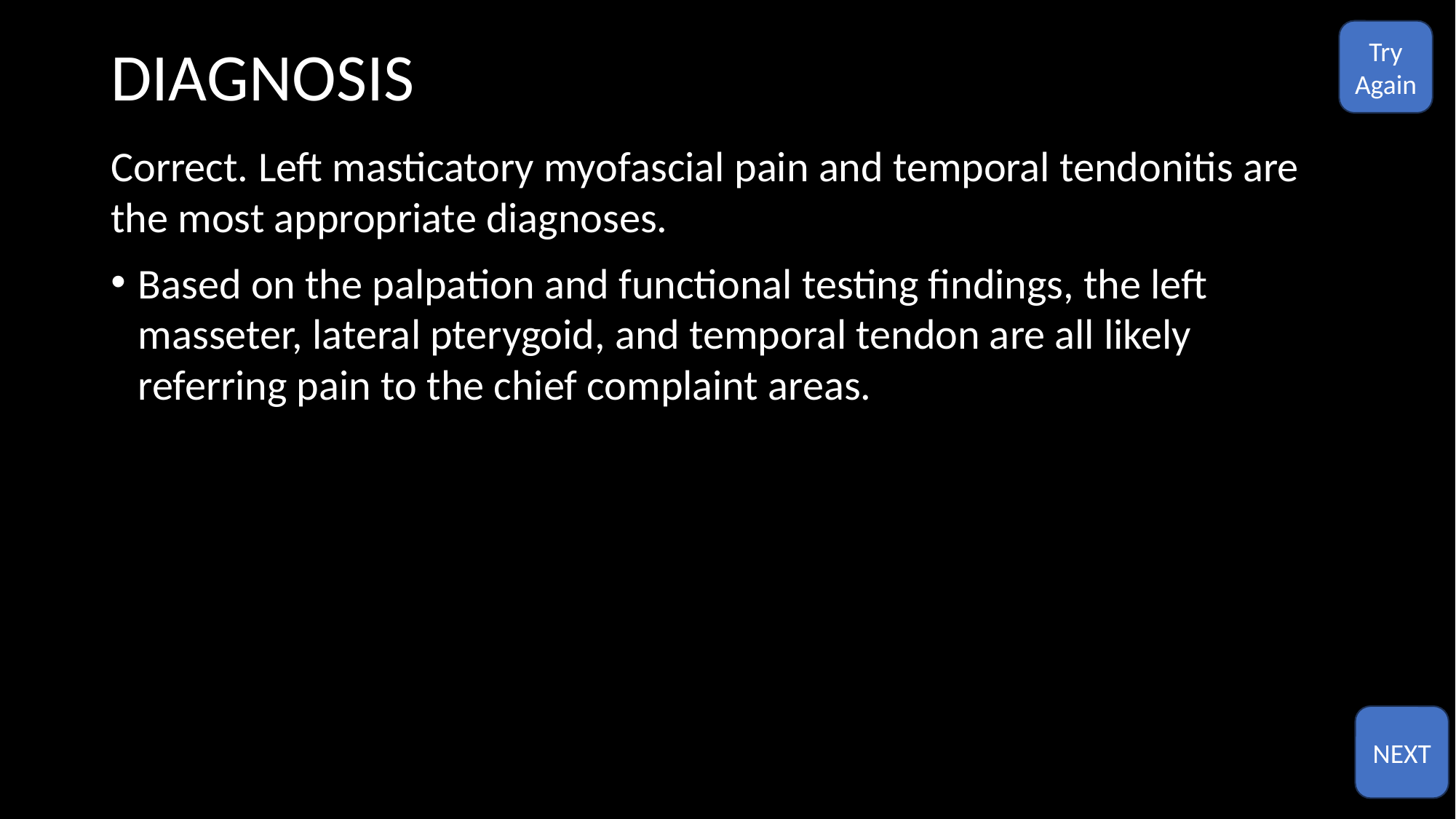

# DIAGNOSIS
Try
Again
Correct. Left masticatory myofascial pain and temporal tendonitis are the most appropriate diagnoses.
Based on the palpation and functional testing findings, the left masseter, lateral pterygoid, and temporal tendon are all likely referring pain to the chief complaint areas.
NEXT